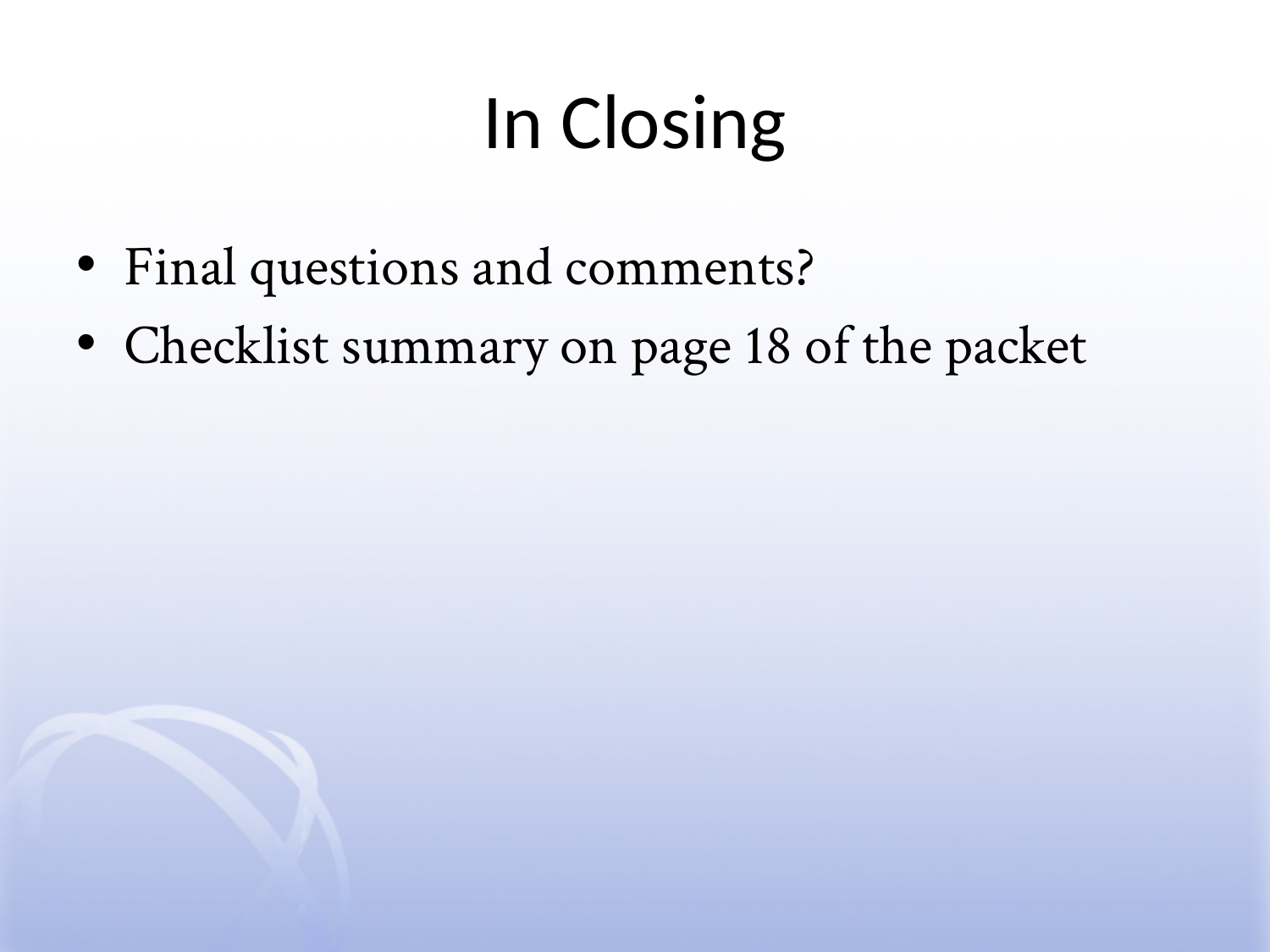

# In Closing
Final questions and comments?
Checklist summary on page 18 of the packet